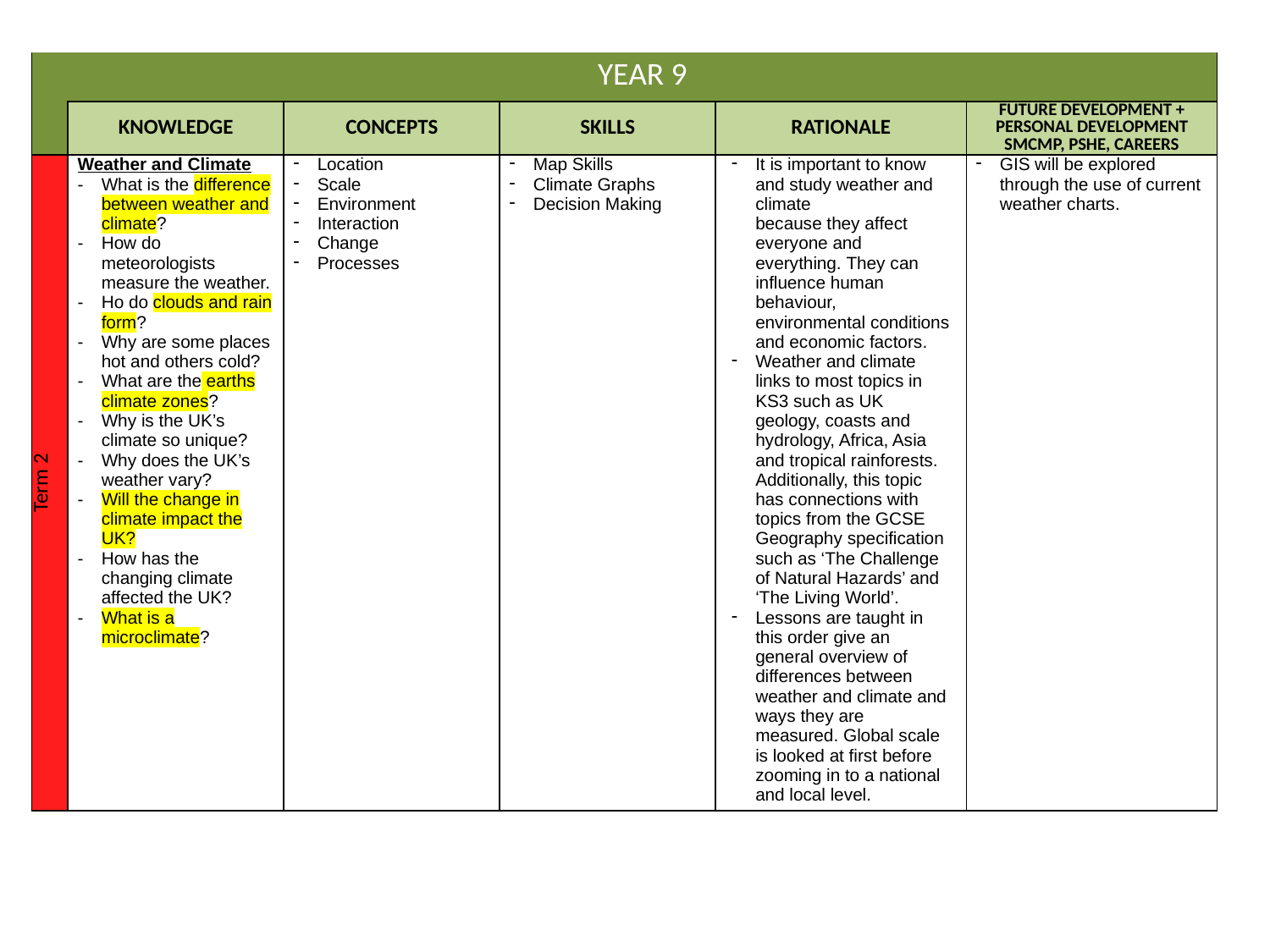

|  | YEAR 9 |  |  |  |  |
| --- | --- | --- | --- | --- | --- |
|  | KNOWLEDGE | CONCEPTS | SKILLS | RATIONALE | FUTURE DEVELOPMENT + PERSONAL DEVELOPMENT SMCMP, PSHE, CAREERS |
| Term 2 | Weather and Climate What is the difference between weather and climate? How do meteorologists measure the weather. Ho do clouds and rain form? Why are some places hot and others cold? What are the earths climate zones? Why is the UK’s climate so unique? Why does the UK’s weather vary? Will the change in climate impact the UK? How has the changing climate affected the UK? What is a microclimate? | Location Scale Environment Interaction Change Processes | Map Skills Climate Graphs Decision Making | It is important to know and study weather and climate because they affect everyone and everything. They can influence human behaviour, environmental conditions and economic factors. Weather and climate links to most topics in KS3 such as UK geology, coasts and hydrology, Africa, Asia and tropical rainforests. Additionally, this topic has connections with topics from the GCSE Geography specification such as ‘The Challenge of Natural Hazards’ and ‘The Living World’. Lessons are taught in this order give an general overview of differences between weather and climate and ways they are measured. Global scale is looked at first before zooming in to a national and local level. | GIS will be explored through the use of current weather charts. |